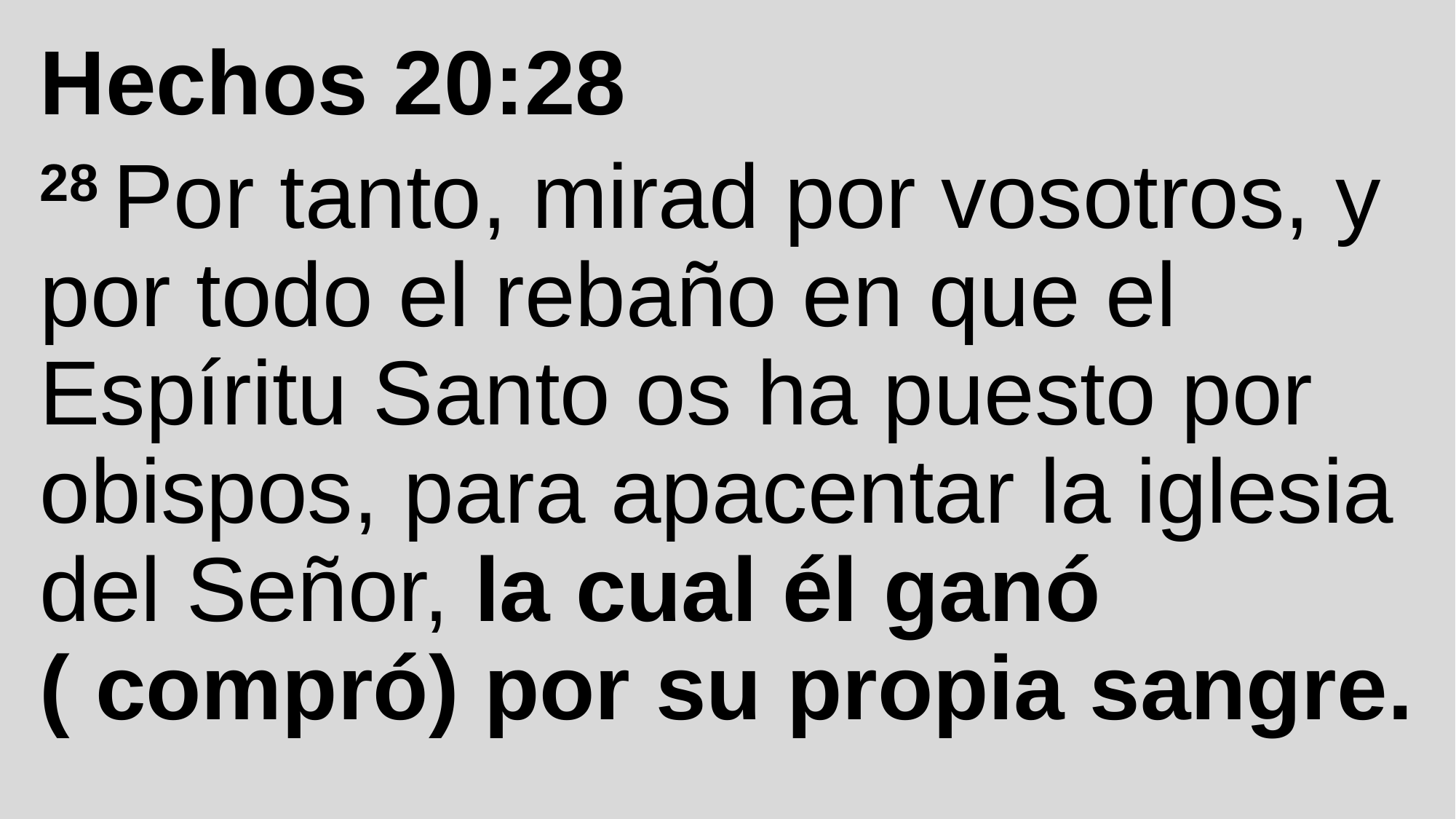

Hechos 20:28
28 Por tanto, mirad por vosotros, y por todo el rebaño en que el Espíritu Santo os ha puesto por obispos, para apacentar la iglesia del Señor, la cual él ganó ( compró) por su propia sangre.